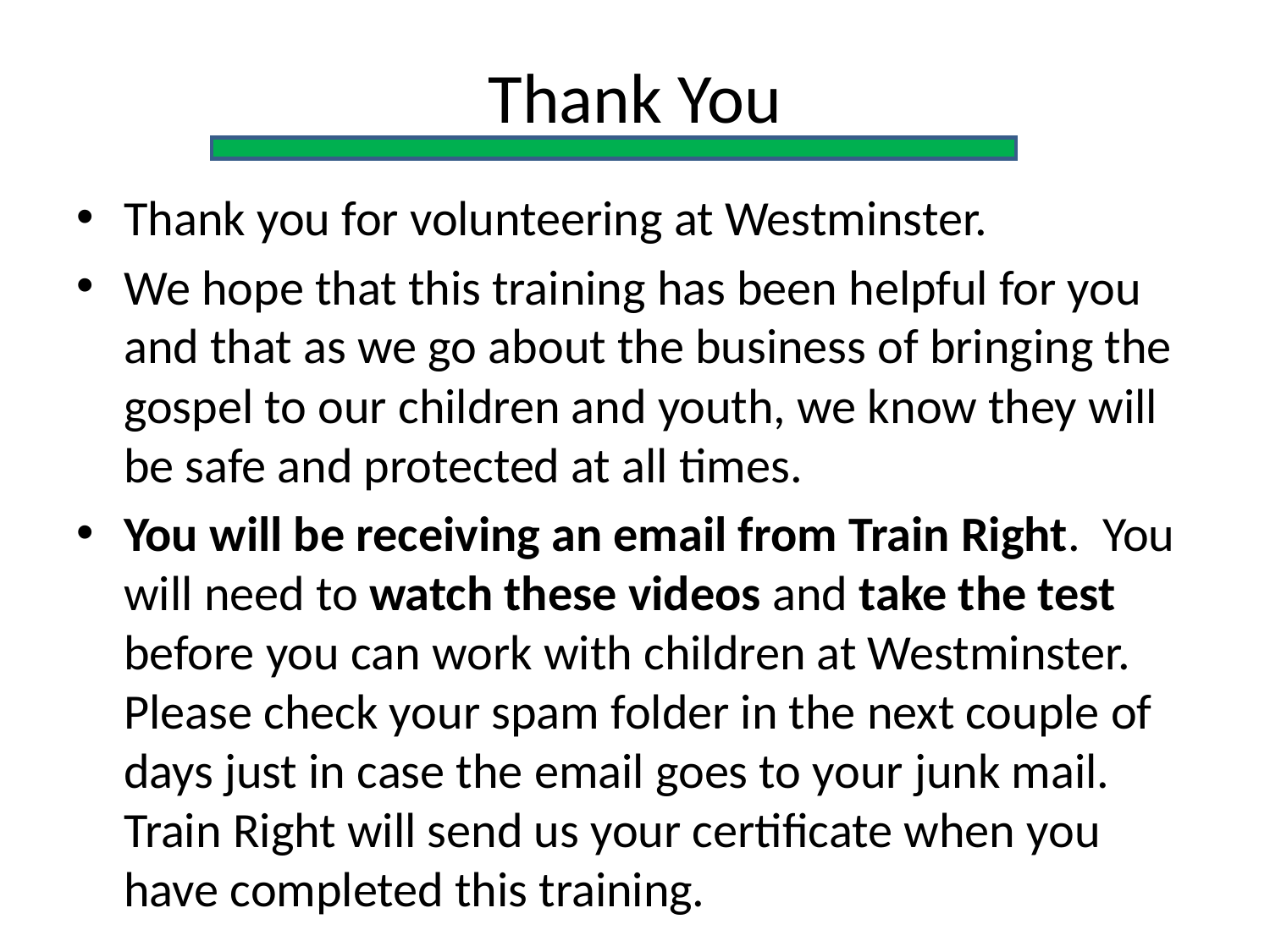

# Thank You

Thank you for volunteering at Westminster.
We hope that this training has been helpful for you and that as we go about the business of bringing the gospel to our children and youth, we know they will be safe and protected at all times.
You will be receiving an email from Train Right.  You will need to watch these videos and take the test before you can work with children at Westminster.  Please check your spam folder in the next couple of days just in case the email goes to your junk mail.  Train Right will send us your certificate when you have completed this training.